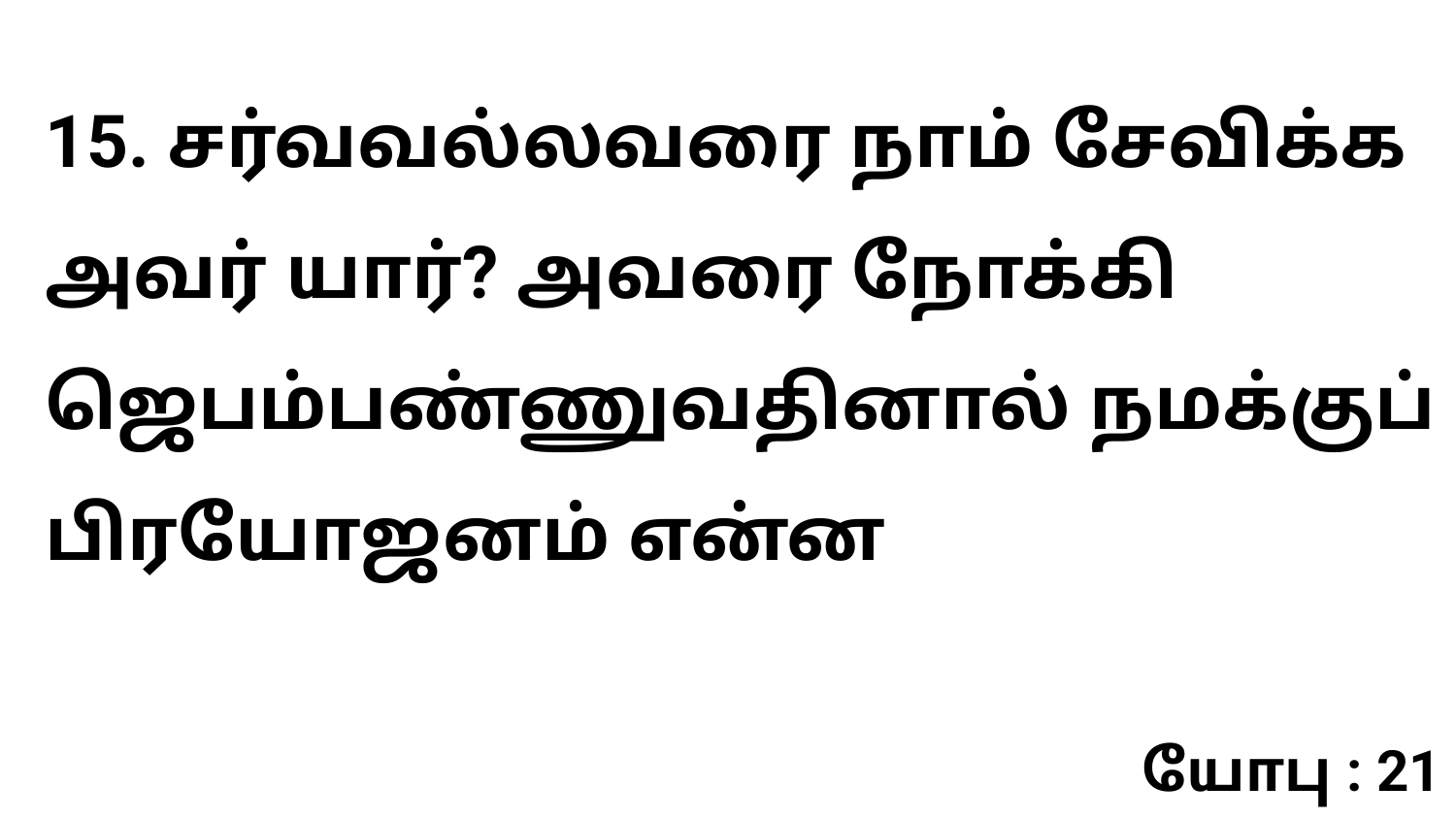

15. சர்வவல்லவரை நாம் சேவிக்க அவர் யார்? அவரை நோக்கி ஜெபம்பண்ணுவதினால் நமக்குப் பிரயோஜனம் என்ன
யோபு : 21